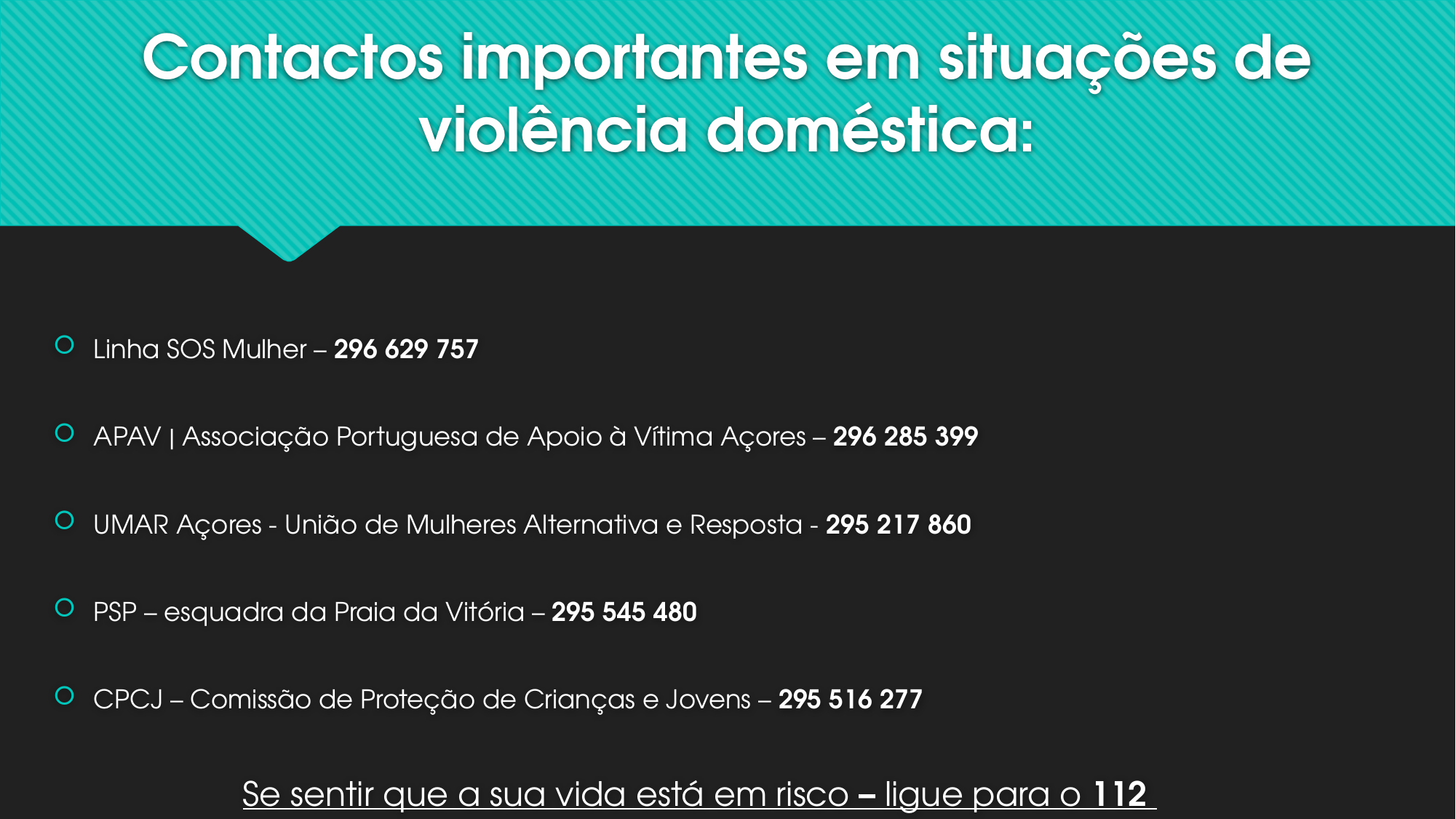

# Contactos importantes em situações de violência doméstica:

Linha SOS Mulher – 296 629 757

APAV | Associação Portuguesa de Apoio à Vítima Açores – 296 285 399

UMAR Açores - União de Mulheres Alternativa e Resposta - 295 217 860

PSP – esquadra da Praia da Vitória – 295 545 480

CPCJ – Comissão de Proteção de Crianças e Jovens – 295 516 277

Se sentir que a sua vida está em risco – ligue para o 112